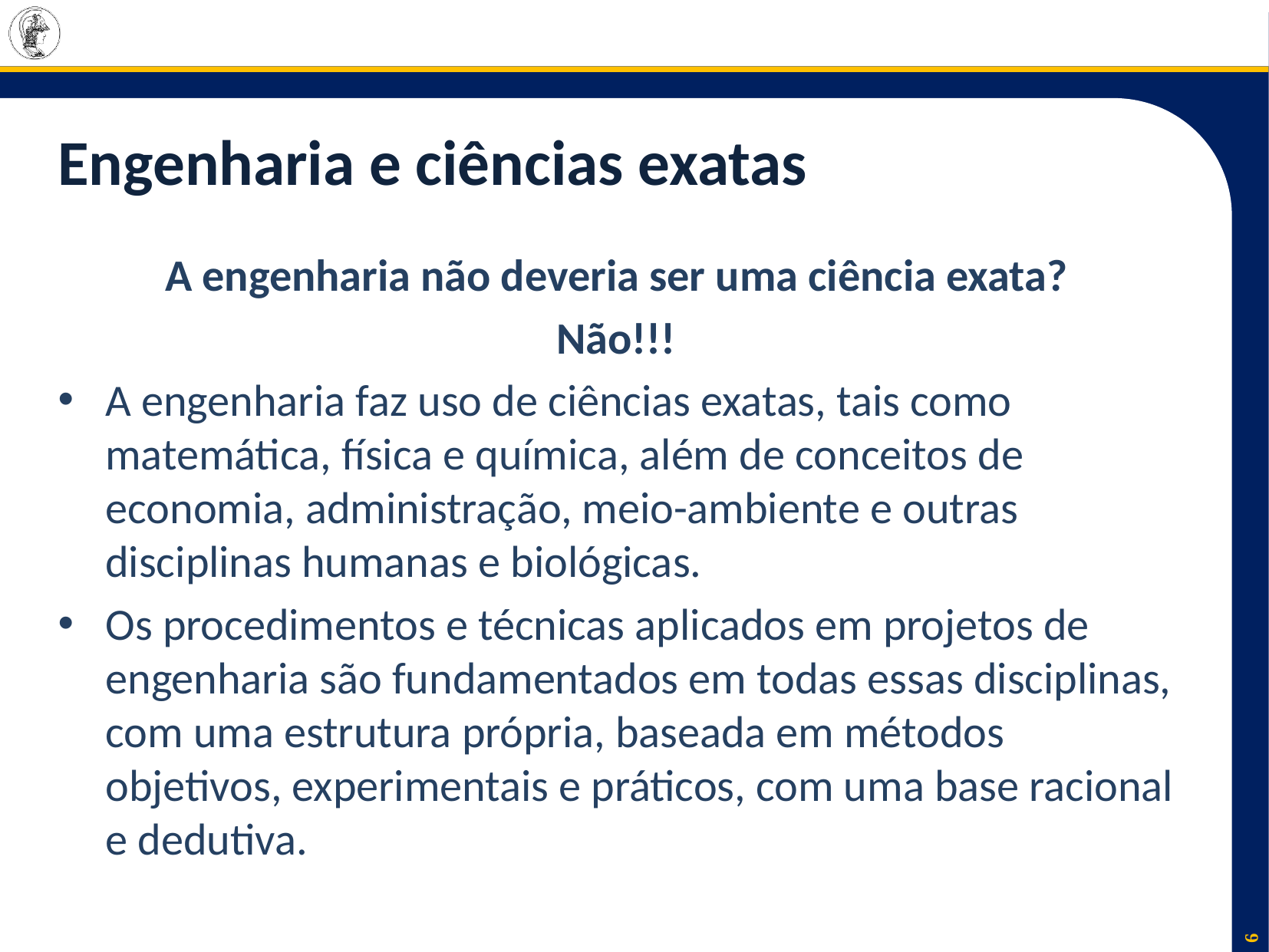

# Engenharia e ciências exatas
A engenharia não deveria ser uma ciência exata?
Não!!!
A engenharia faz uso de ciências exatas, tais como matemática, física e química, além de conceitos de economia, administração, meio-ambiente e outras disciplinas humanas e biológicas.
Os procedimentos e técnicas aplicados em projetos de engenharia são fundamentados em todas essas disciplinas, com uma estrutura própria, baseada em métodos objetivos, experimentais e práticos, com uma base racional e dedutiva.